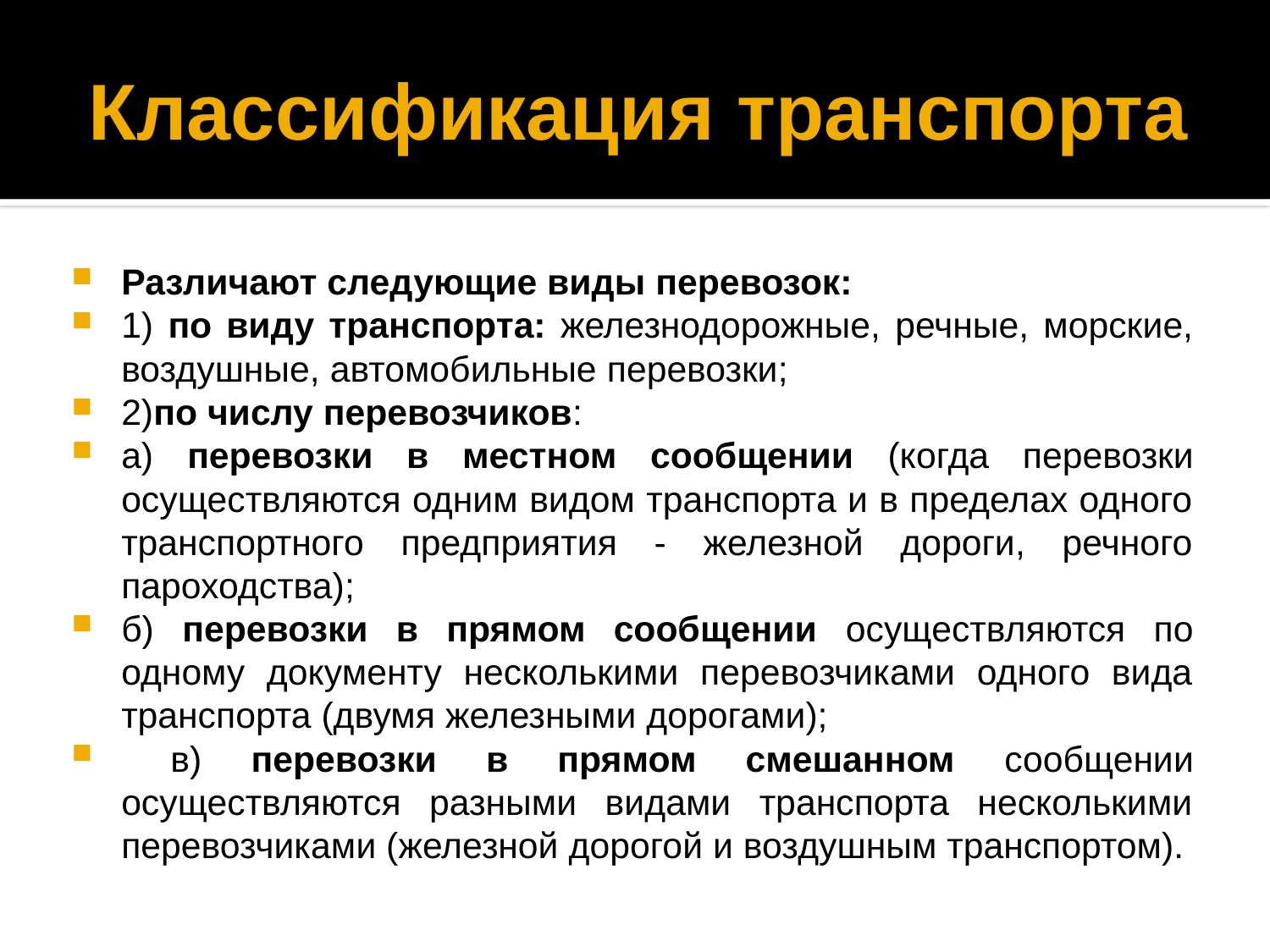

# Классификация транспорта
Различают следующие виды перевозок:
1) по виду транспорта: железнодорожные, речные, морские, воздушные, автомобильные перевозки;
2)по числу перевозчиков:
а) перевозки в местном сообщении (когда перевозки осуществляются одним видом транспорта и в пределах одного транспортного предприятия - железной дороги, речного пароходства);
б) перевозки в прямом сообщении осуществляются по одному документу несколькими перевозчиками одного вида транспорта (двумя железными дорогами);
 в) перевозки в прямом смешанном сообщении осуществляются разными видами транспорта несколькими перевозчиками (железной дорогой и воздушным транспортом).